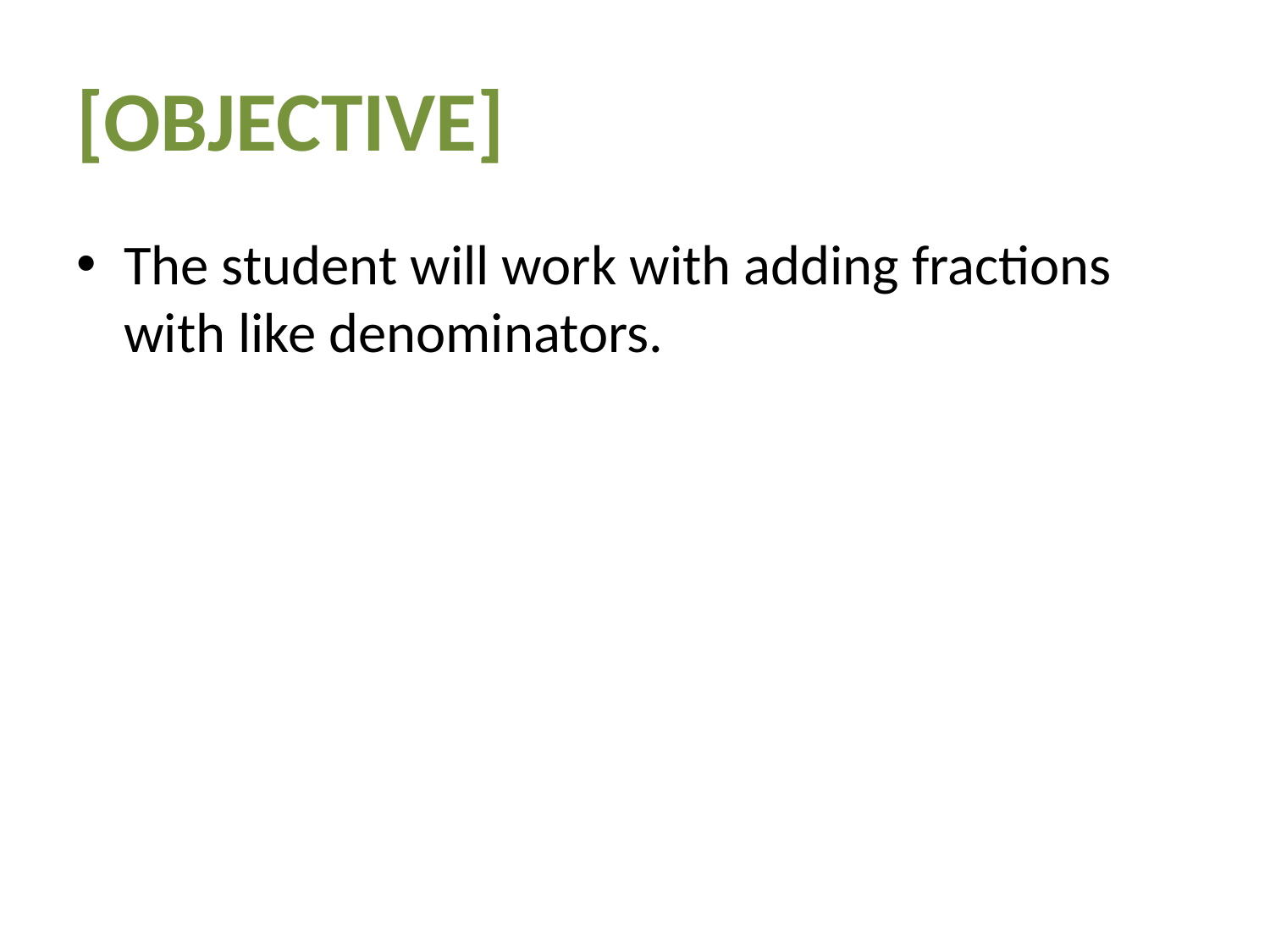

# [objective]
The student will work with adding fractions with like denominators.